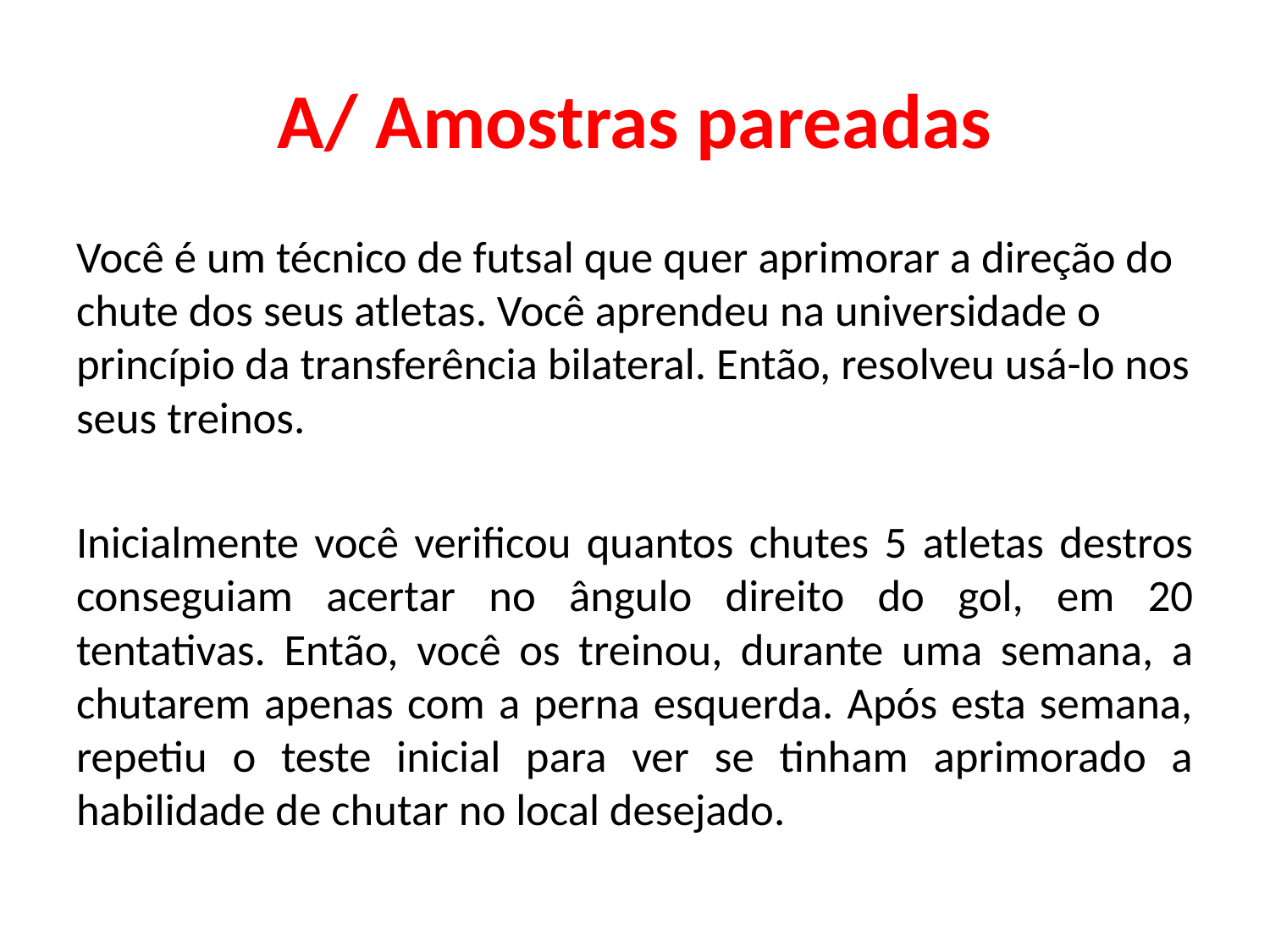

# A/ Amostras pareadas
Você é um técnico de futsal que quer aprimorar a direção do chute dos seus atletas. Você aprendeu na universidade o princípio da transferência bilateral. Então, resolveu usá-lo nos seus treinos.

Inicialmente você verificou quantos chutes 5 atletas destros conseguiam acertar no ângulo direito do gol, em 20 tentativas. Então, você os treinou, durante uma semana, a chutarem apenas com a perna esquerda. Após esta semana, repetiu o teste inicial para ver se tinham aprimorado a habilidade de chutar no local desejado.